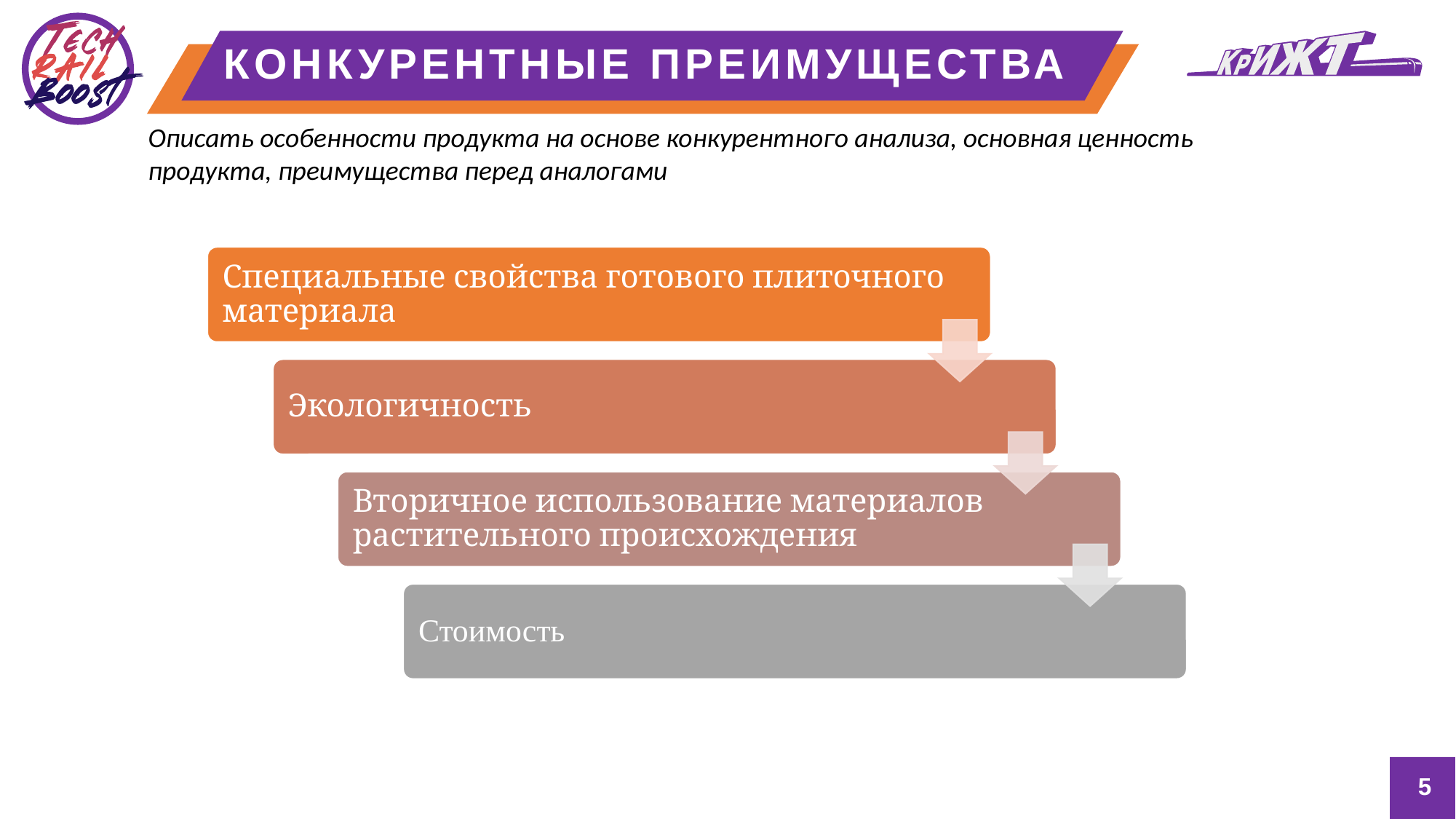

Конкурентные преимущества

Описать особенности продукта на основе конкурентного анализа, основная ценность продукта, преимущества перед аналогами
Специальные свойства готового плиточного материала
Экологичность
Вторичное использование материалов растительного происхождения
Стоимость

5